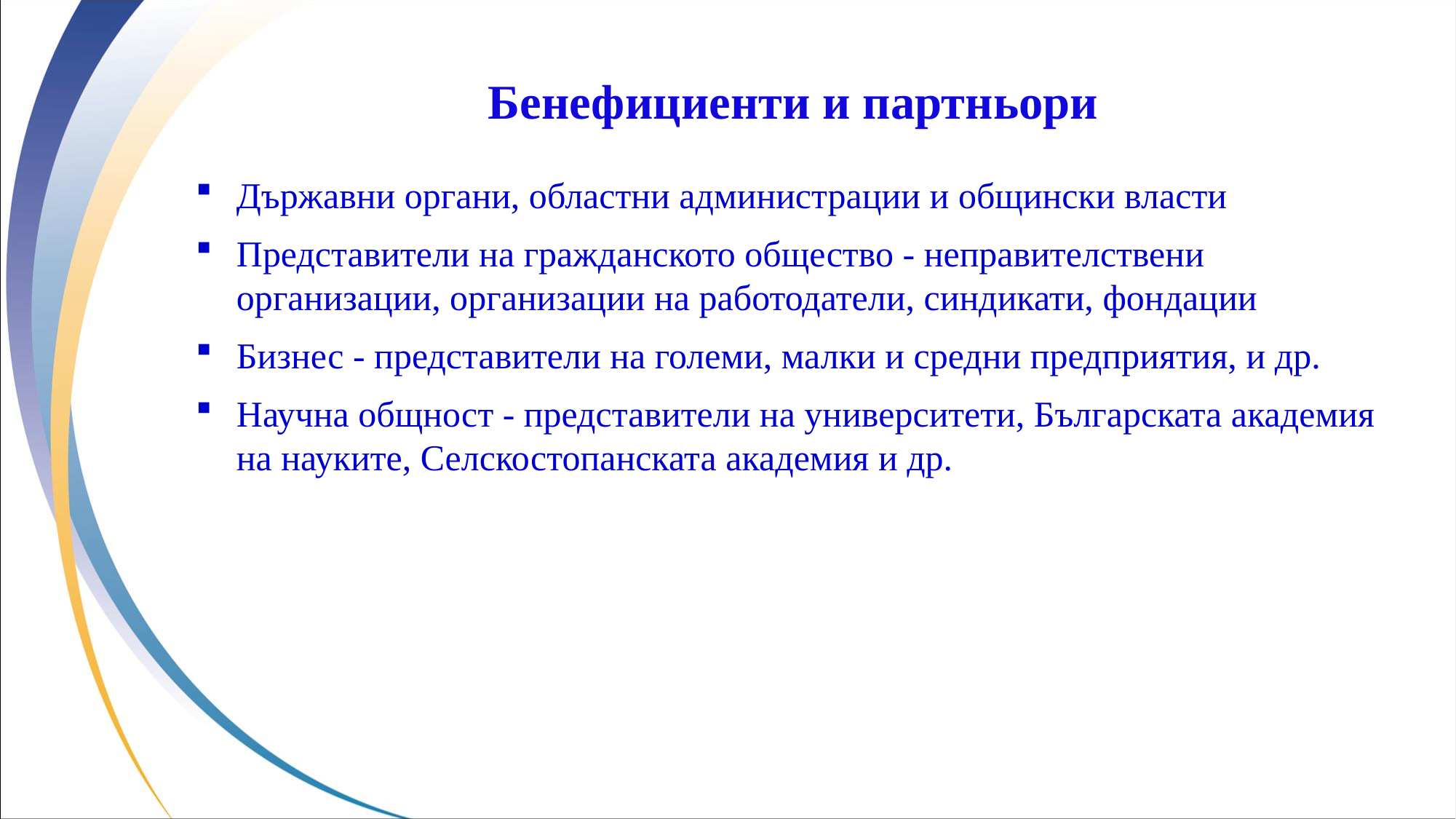

Бенефициенти и партньори
Държавни органи, областни администрации и общински власти

Представители на гражданското общество - неправителствени организации, организации на работодатели, синдикати, фондации

Бизнес - представители на големи, малки и средни предприятия, и др.

Научна общност - представители на университети, Българската академия на науките, Селскостопанската академия и др.